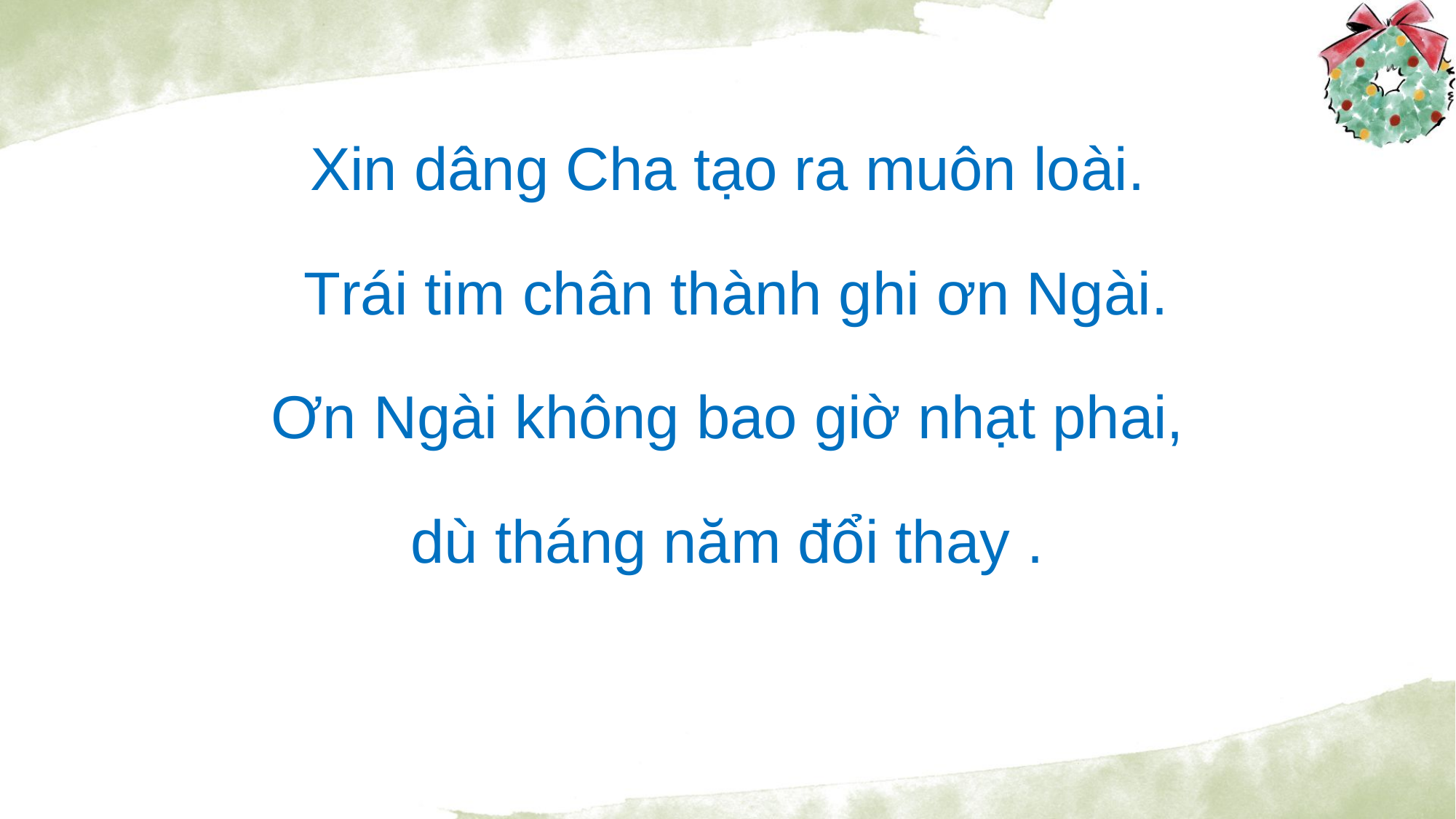

Xin dâng Cha tạo ra muôn loài.
 Trái tim chân thành ghi ơn Ngài.
Ơn Ngài không bao giờ nhạt phai,
dù tháng năm đổi thay .